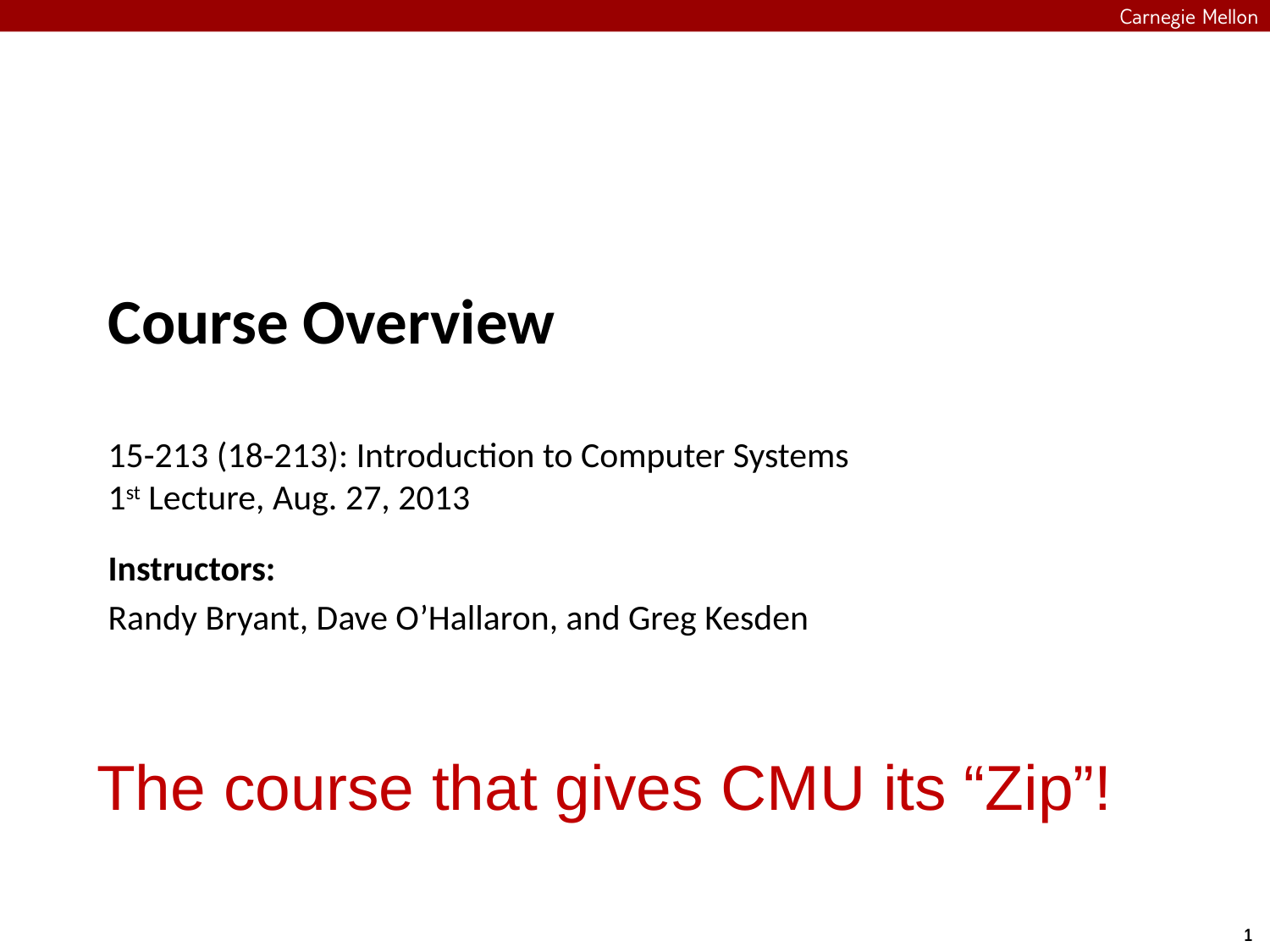

Carnegie Mellon
Course Overview
15-213 (18-213): Introduction to Computer Systems
1st Lecture, Aug. 27, 2013
Instructors:
Randy Bryant, Dave O’Hallaron, and Greg Kesden
The course that gives CMU its “Zip”!